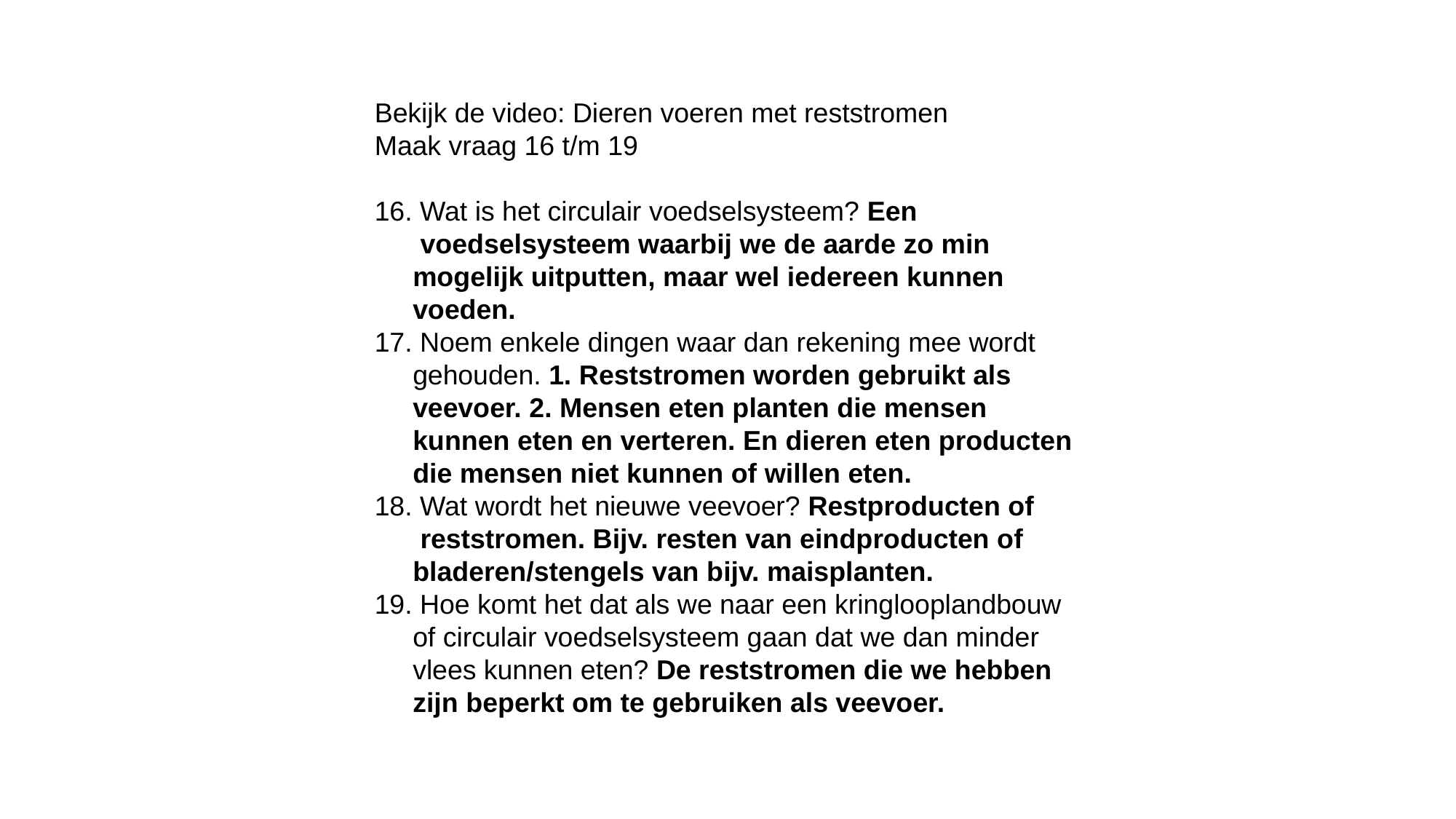

Bekijk de video: Dieren voeren met reststromen
Maak vraag 16 t/m 19

16. Wat is het circulair voedselsysteem? Een
      voedselsysteem waarbij we de aarde zo min
     mogelijk uitputten, maar wel iedereen kunnen
     voeden.
17. Noem enkele dingen waar dan rekening mee wordt
     gehouden. 1. Reststromen worden gebruikt als
     veevoer. 2. Mensen eten planten die mensen
     kunnen eten en verteren. En dieren eten producten
     die mensen niet kunnen of willen eten.
18. Wat wordt het nieuwe veevoer? Restproducten of
      reststromen. Bijv. resten van eindproducten of
     bladeren/stengels van bijv. maisplanten.
19. Hoe komt het dat als we naar een kringlooplandbouw
     of circulair voedselsysteem gaan dat we dan minder
     vlees kunnen eten? De reststromen die we hebben
     zijn beperkt om te gebruiken als veevoer.